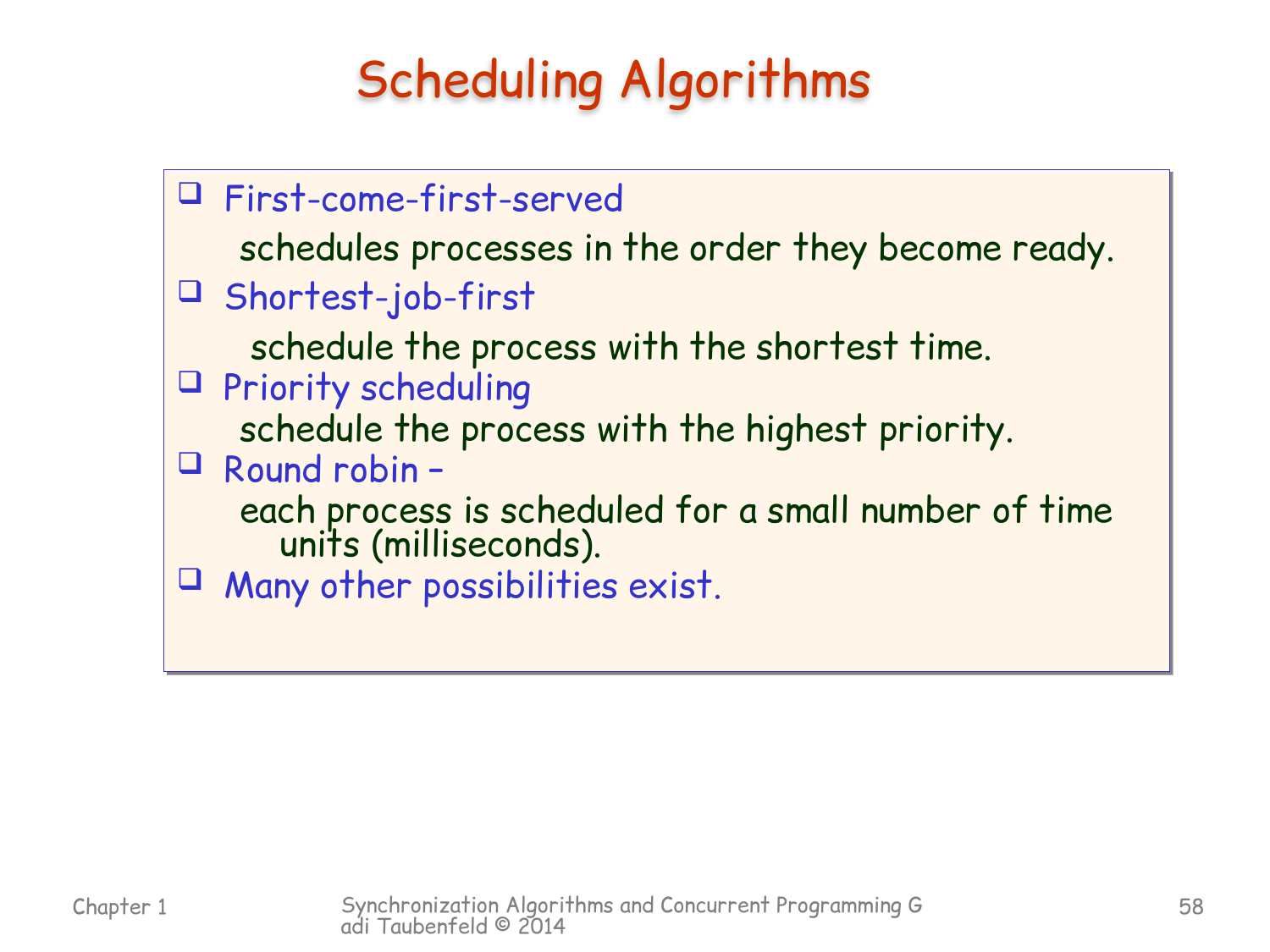

# Scheduling Algorithms
First-come-first-served
schedules processes in the order they become ready.
Shortest-job-first
 schedule the process with the shortest time.
Priority scheduling
schedule the process with the highest priority.
Round robin –
each process is scheduled for a small number of time units (milliseconds).
Many other possibilities exist.
Synchronization Algorithms and Concurrent Programming Gadi Taubenfeld © 2014
Chapter 1